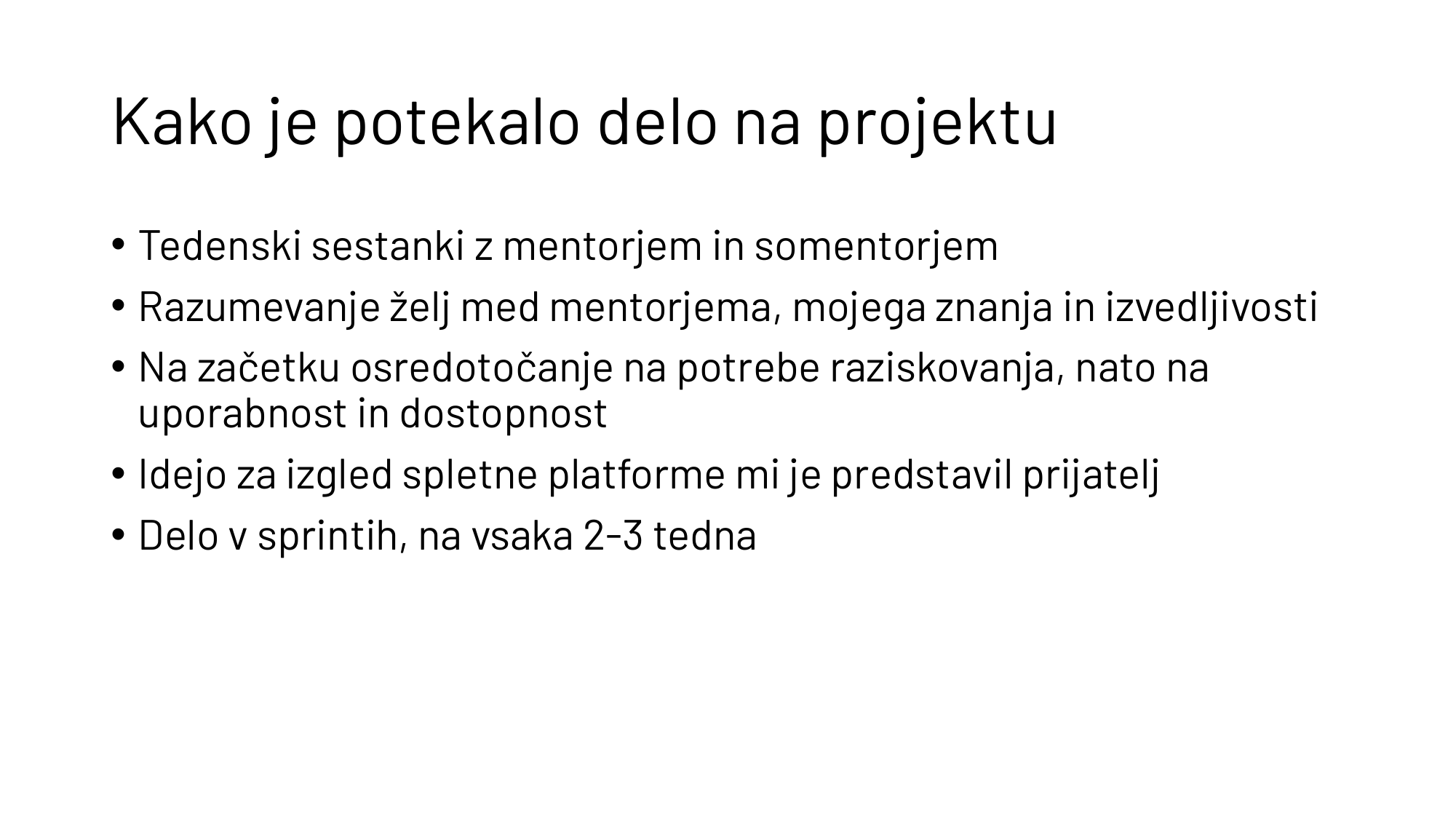

# Kako je potekalo delo na projektu
Tedenski sestanki z mentorjem in somentorjem
Razumevanje želj med mentorjema, mojega znanja in izvedljivosti
Na začetku osredotočanje na potrebe raziskovanja, nato na uporabnost in dostopnost
Idejo za izgled spletne platforme mi je predstavil prijatelj
Delo v sprintih, na vsaka 2-3 tedna